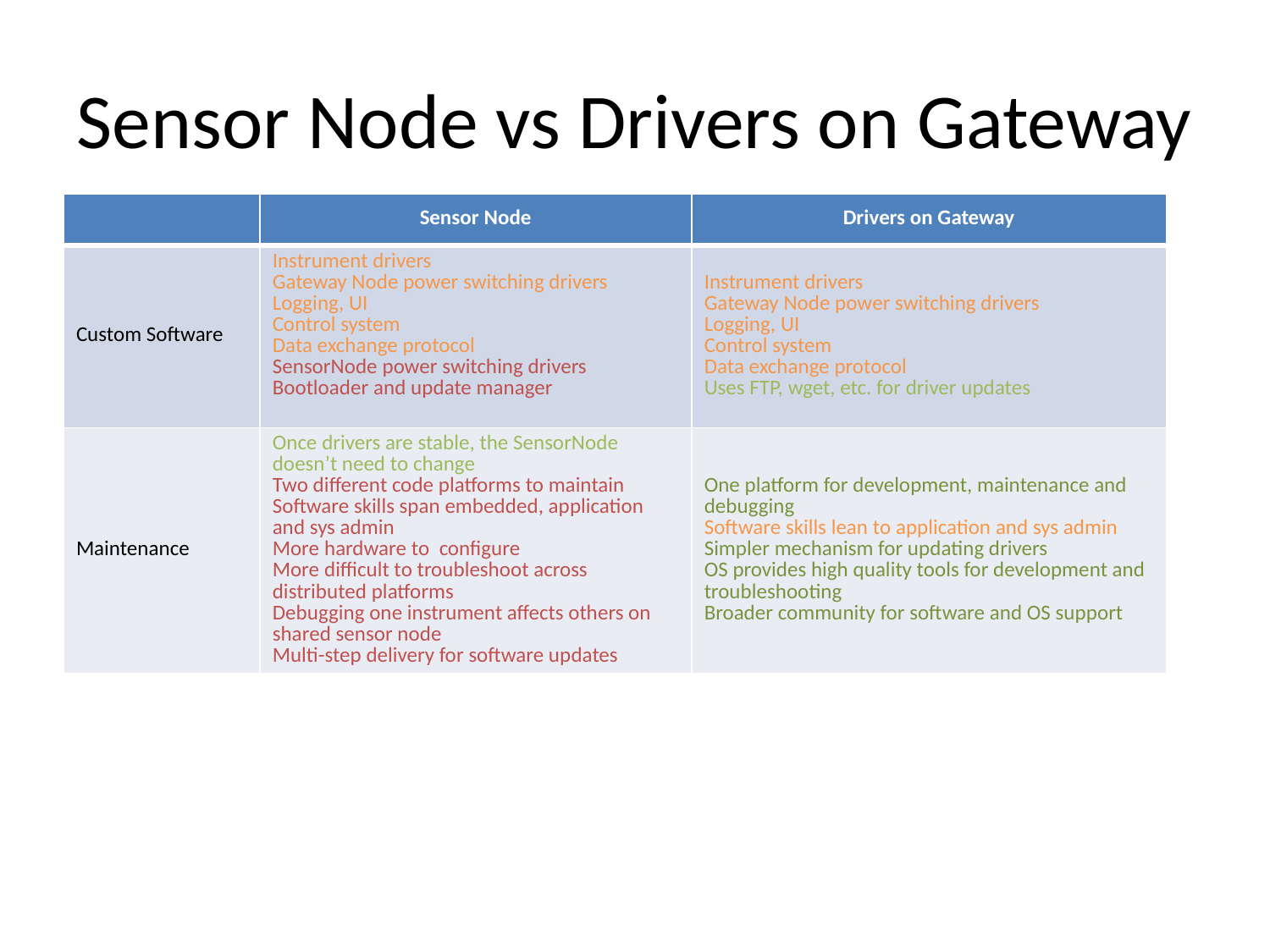

# Sensor Node vs Drivers on Gateway
|  | Sensor Node | Drivers on Gateway |
| --- | --- | --- |
| Custom Software | Instrument drivers Gateway Node power switching drivers Logging, UI Control system Data exchange protocol SensorNode power switching drivers Bootloader and update manager | Instrument drivers Gateway Node power switching drivers Logging, UI Control system Data exchange protocol Uses FTP, wget, etc. for driver updates |
| Maintenance | Once drivers are stable, the SensorNode doesn’t need to change Two different code platforms to maintain Software skills span embedded, application and sys admin More hardware to configure More difficult to troubleshoot across distributed platforms Debugging one instrument affects others on shared sensor node Multi-step delivery for software updates | One platform for development, maintenance and debugging Software skills lean to application and sys admin Simpler mechanism for updating drivers OS provides high quality tools for development and troubleshooting Broader community for software and OS support |